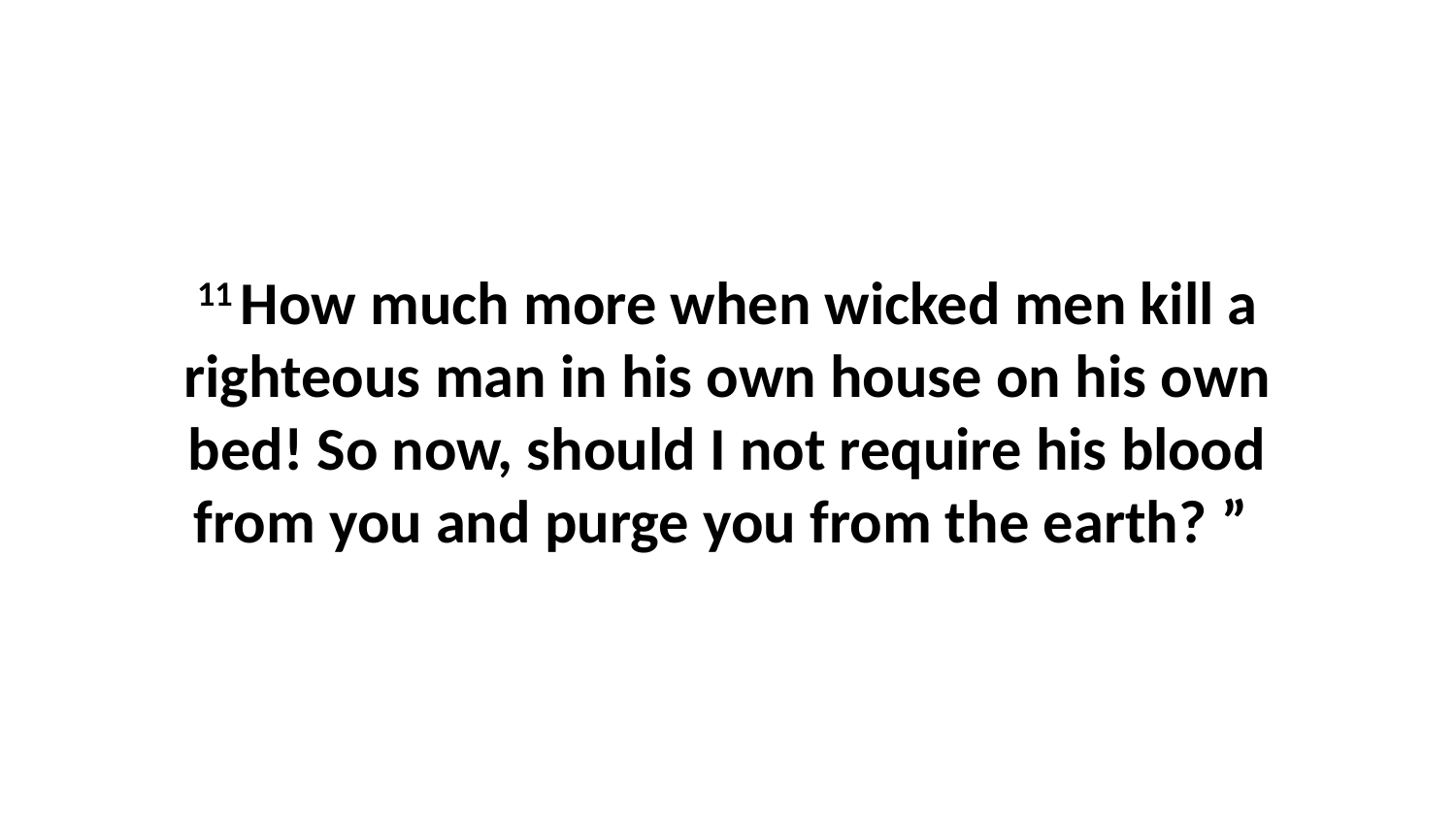

11 How much more when wicked men kill a righteous man in his own house on his own bed! So now, should I not require his blood from you and purge you from the earth? ”